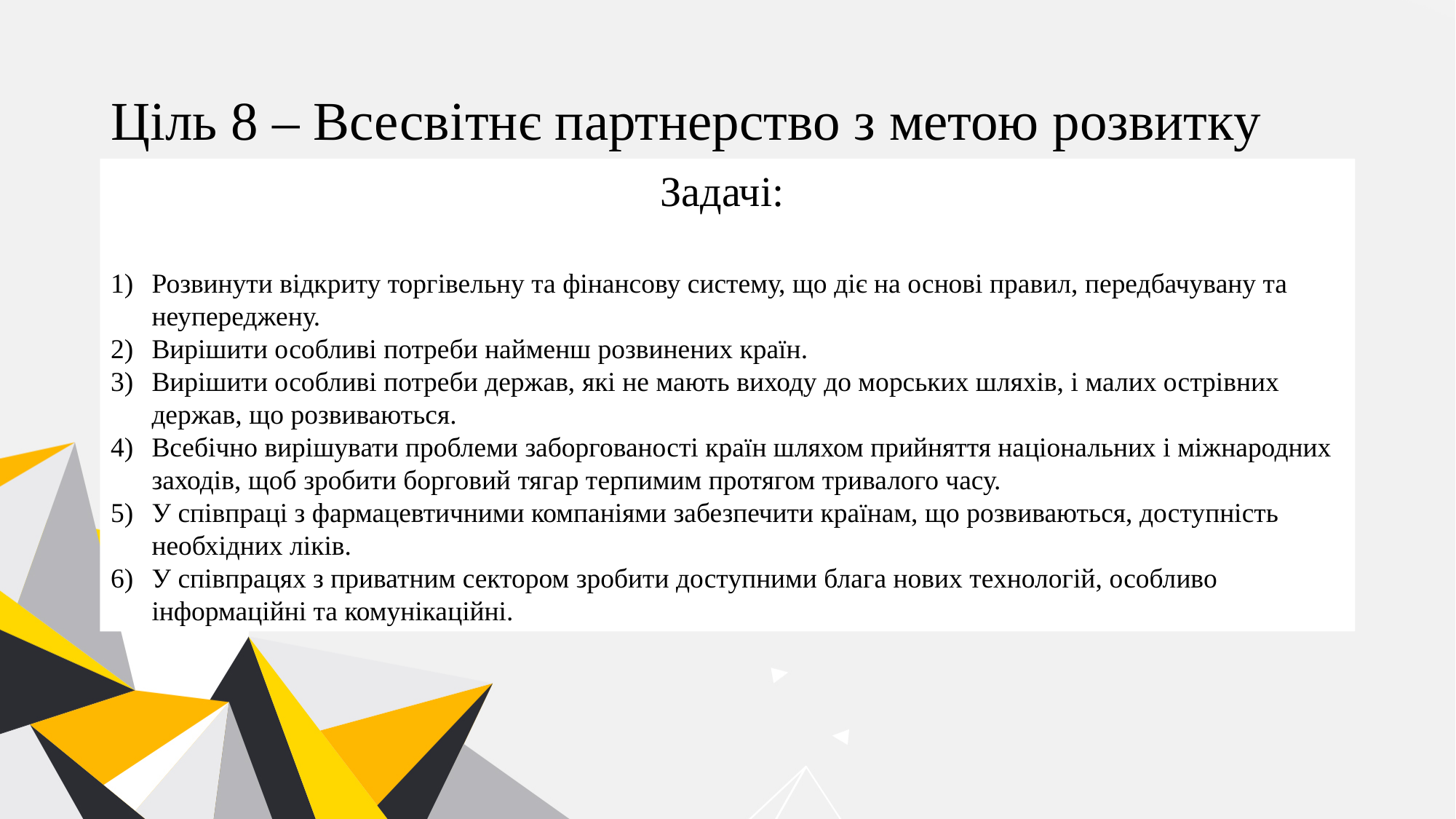

# Ціль 8 – Всесвітнє партнерство з метою розвитку
Задачі:

Розвинути відкриту торгівельну та фінансову систему, що діє на основі правил, передбачувану та неупереджену.
Вирішити особливі потреби найменш розвинених країн.
Вирішити особливі потреби держав, які не мають виходу до морських шляхів, і малих острівних держав, що розвиваються.
Всебічно вирішувати проблеми заборгованості країн шляхом прийняття національних і міжнародних заходів, щоб зробити борговий тягар терпимим протягом тривалого часу.
У співпраці з фармацевтичними компаніями забезпечити країнам, що розвиваються, доступність необхідних ліків.
У співпрацях з приватним сектором зробити доступними блага нових технологій, особливо інформаційні та комунікаційні.